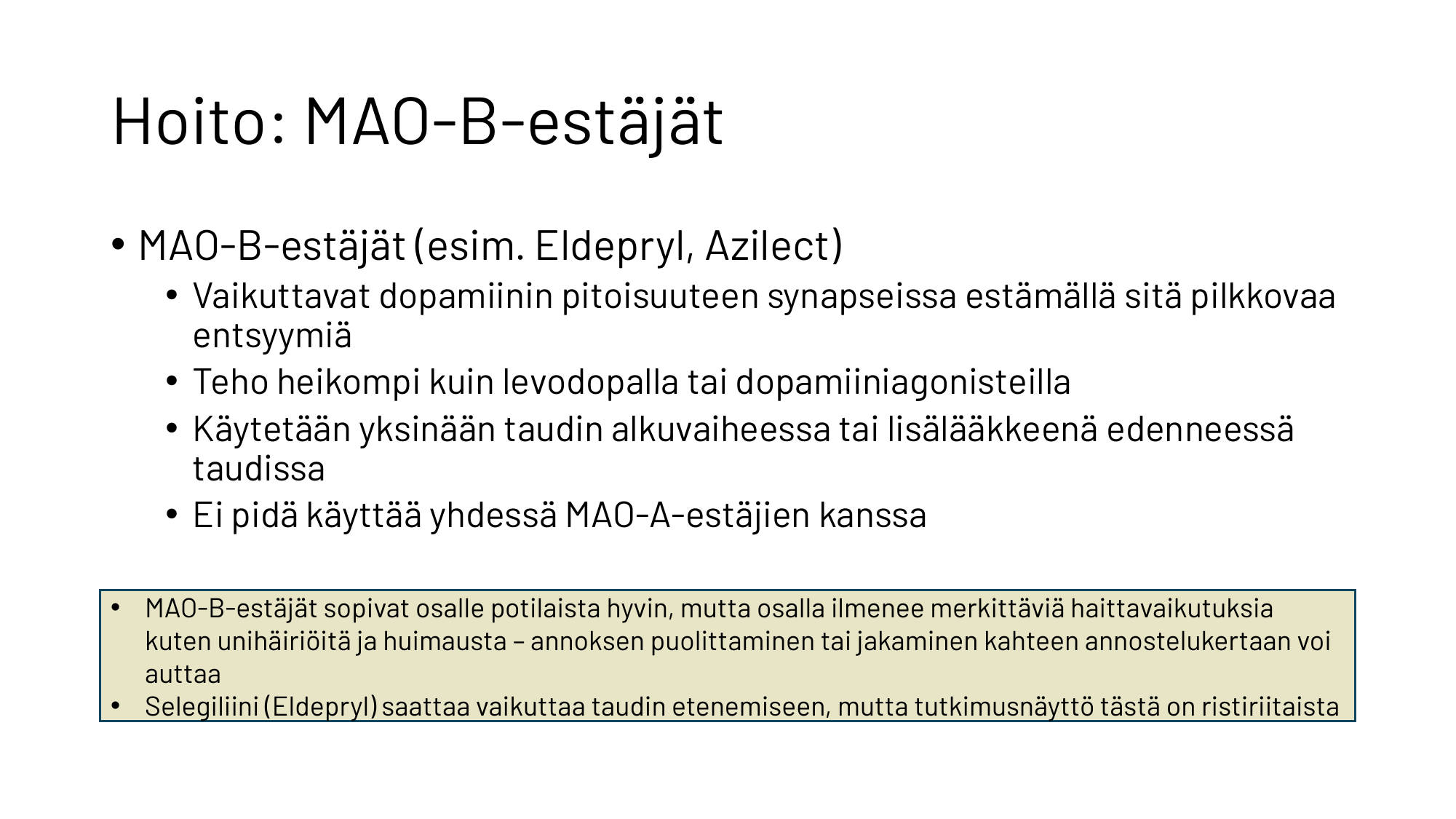

# Hoito: MAO-B-estäjät
MAO-B-estäjät (esim. Eldepryl, Azilect)
Vaikuttavat dopamiinin pitoisuuteen synapseissa estämällä sitä pilkkovaa entsyymiä
Teho heikompi kuin levodopalla tai dopamiiniagonisteilla
Käytetään yksinään taudin alkuvaiheessa tai lisälääkkeenä edenneessä taudissa
Ei pidä käyttää yhdessä MAO-A-estäjien kanssa
MAO-B-estäjät sopivat osalle potilaista hyvin, mutta osalla ilmenee merkittäviä haittavaikutuksia kuten unihäiriöitä ja huimausta – annoksen puolittaminen tai jakaminen kahteen annostelukertaan voi auttaa
Selegiliini (Eldepryl) saattaa vaikuttaa taudin etenemiseen, mutta tutkimusnäyttö tästä on ristiriitaista